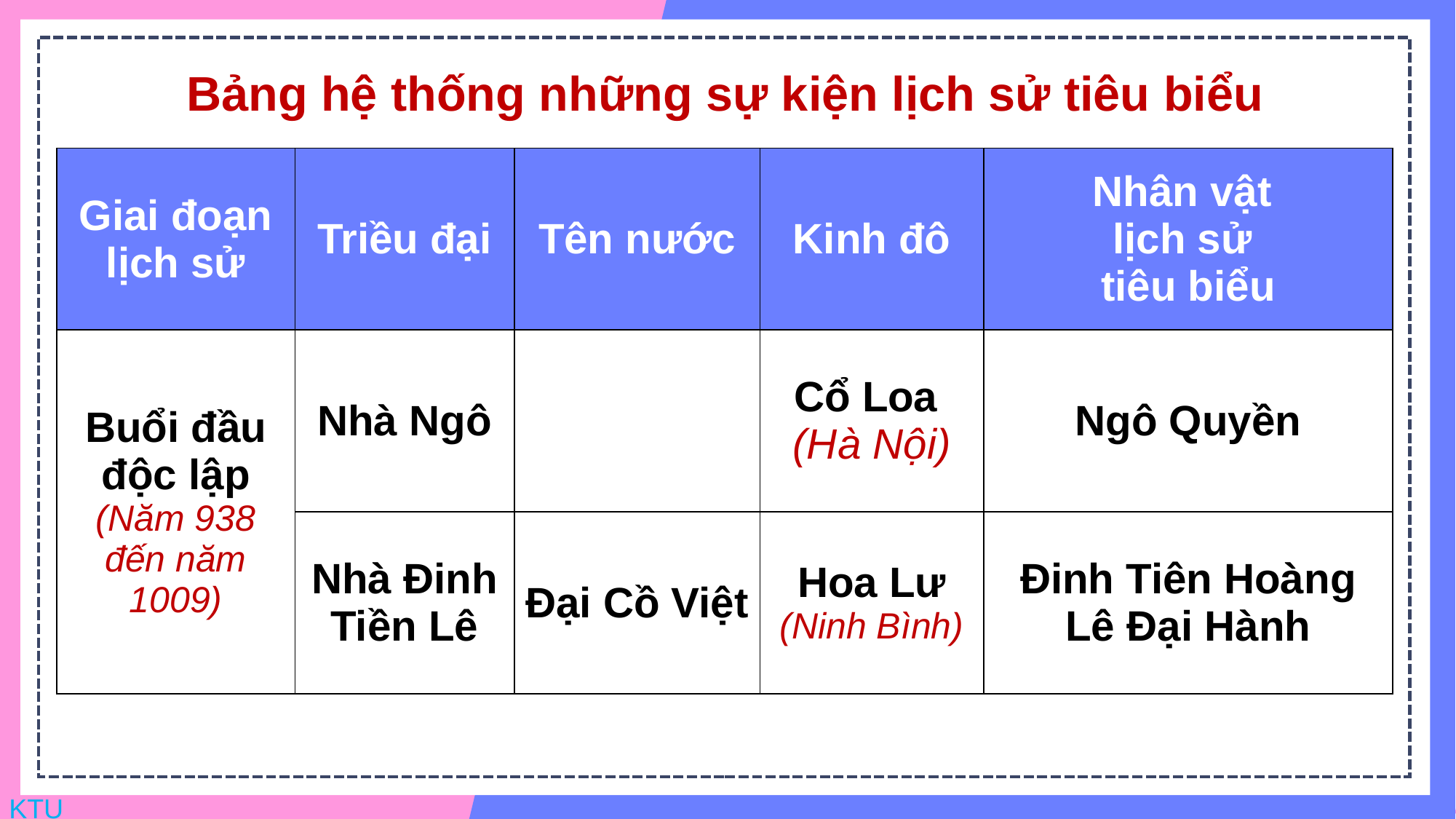

Bảng hệ thống những sự kiện lịch sử tiêu biểu
| Giai đoạn lịch sử | Triều đại | Tên nước | Kinh đô | Nhân vật lịch sử tiêu biểu |
| --- | --- | --- | --- | --- |
| Buổi đầu độc lập (Năm 938 đến năm 1009) | Nhà Ngô |  | Cổ Loa (Hà Nội) | Ngô Quyền |
|  | Nhà Đinh Tiền Lê | Đại Cồ Việt | Hoa Lư (Ninh Bình) | Đinh Tiên Hoàng Lê Đại Hành |